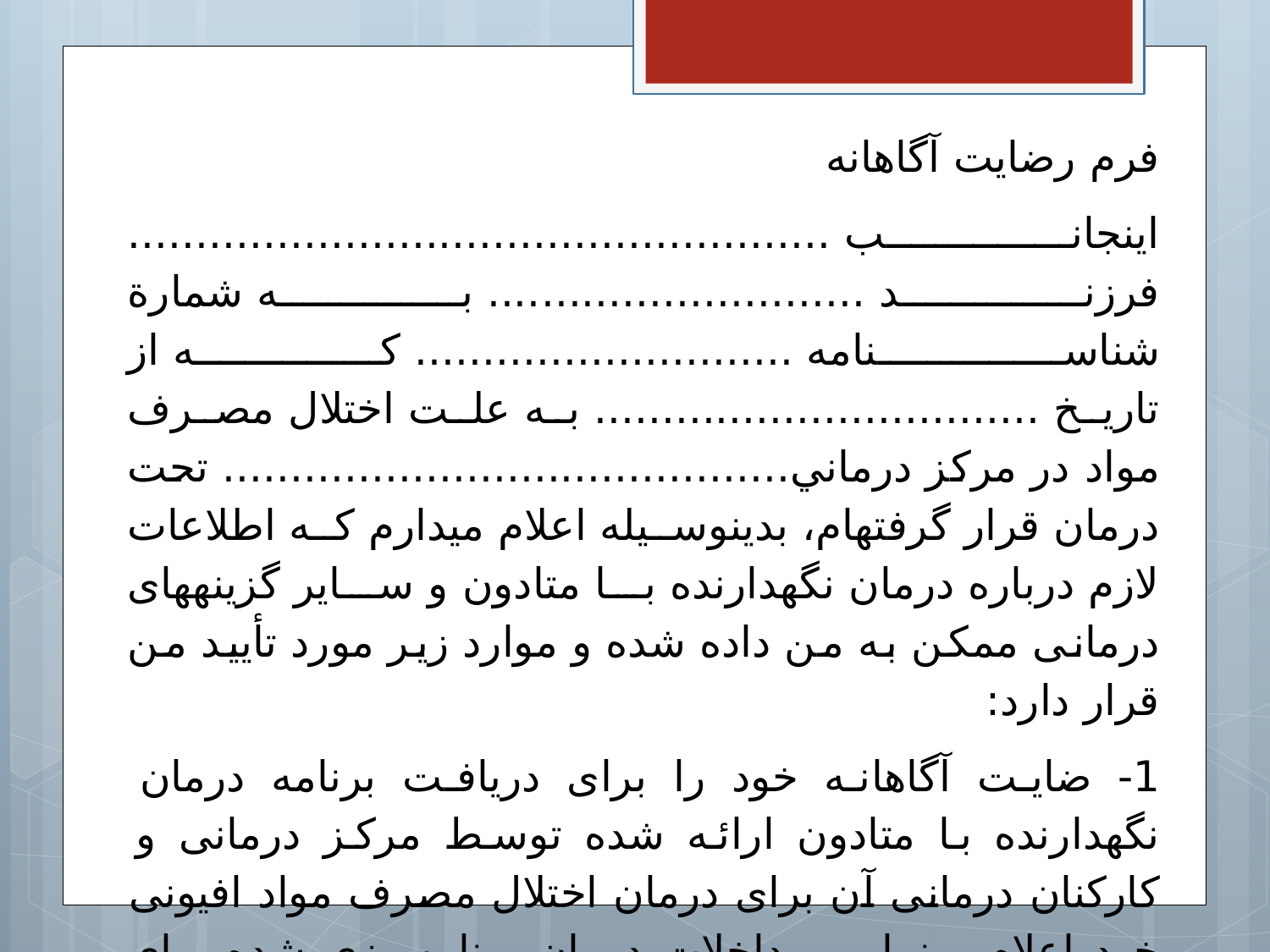

فرم رضایت آگاهانه
اينجانب .................................................... فرزند ............................ به شمارة شناسنامه ............................ كه از تاريخ ................................. به علت اختلال مصرف مواد در مركز درماني.......................................... تحت درمان قرار گرفته‎ام، بدین­وسیله اعلام می­دارم که اطلاعات لازم درباره درمان نگهدارنده با متادون و سایر گزینه­های درمانی ممکن به من داده شده و موارد زیر مورد تأیید من قرار دارد:
1- ضایت آگاهانه خود را برای دریافت برنامه درمان نگهدارنده با متادون ارائه شده توسط مرکز درمانی و کارکنان درمانی آن برای درمان اختلال مصرف مواد افیونی خود اعلام می­نمایم. مداخلات درمان برنامه­ریزی شده برای من توضیح داده شده است و من مطلع شدم که درمان من در چارچوب مقررات و آیین­نامه­های درمان اختلالات مصرف مواد ابلاغ شده توسط وزارت بهداشت، درمان و آموزش پزشکی صورت می­گیرد.